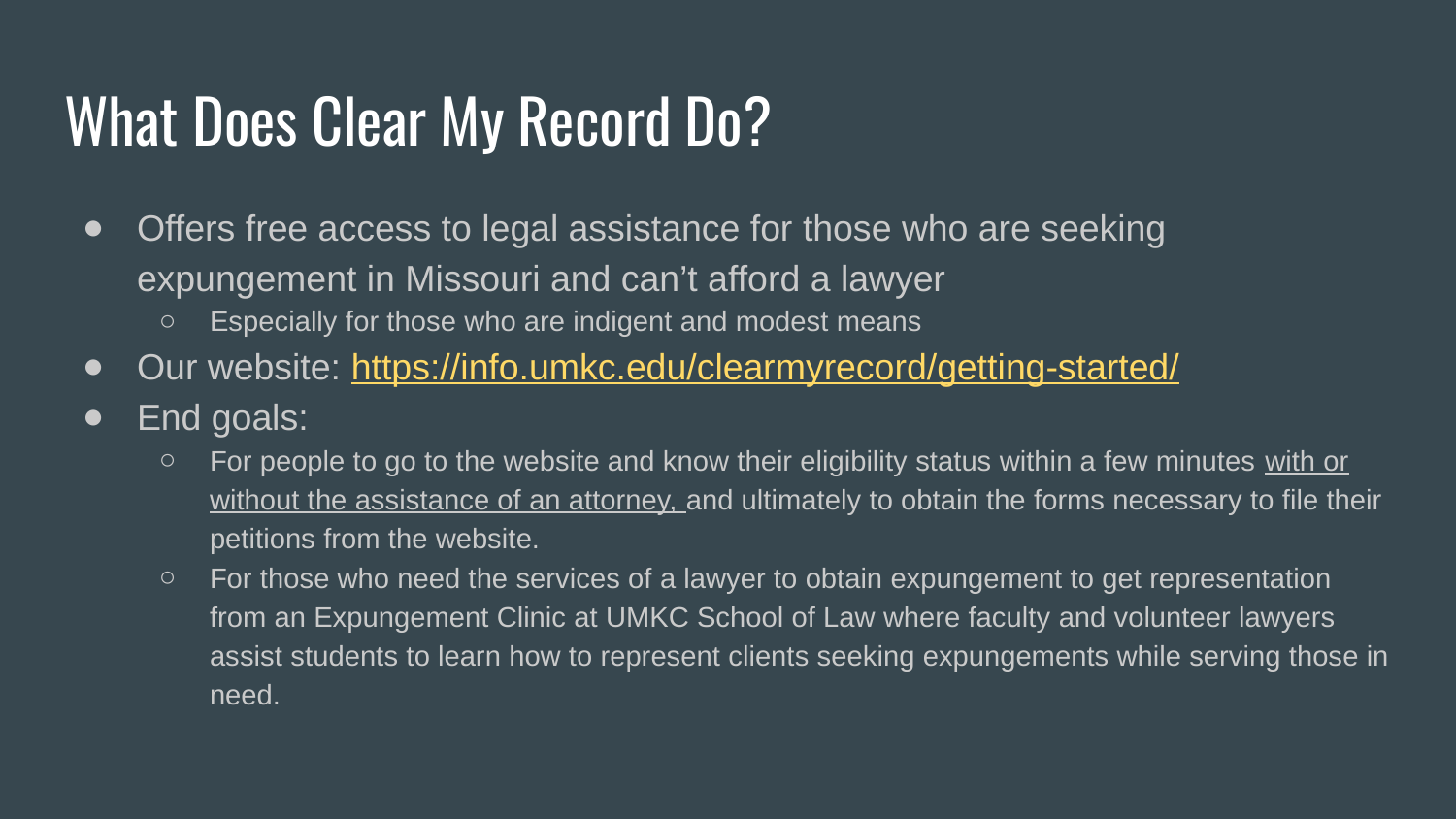

# What Does Clear My Record Do?
Offers free access to legal assistance for those who are seeking expungement in Missouri and can’t afford a lawyer
Especially for those who are indigent and modest means
Our website: https://info.umkc.edu/clearmyrecord/getting-started/
End goals:
For people to go to the website and know their eligibility status within a few minutes with or without the assistance of an attorney, and ultimately to obtain the forms necessary to file their petitions from the website.
For those who need the services of a lawyer to obtain expungement to get representation from an Expungement Clinic at UMKC School of Law where faculty and volunteer lawyers assist students to learn how to represent clients seeking expungements while serving those in need.